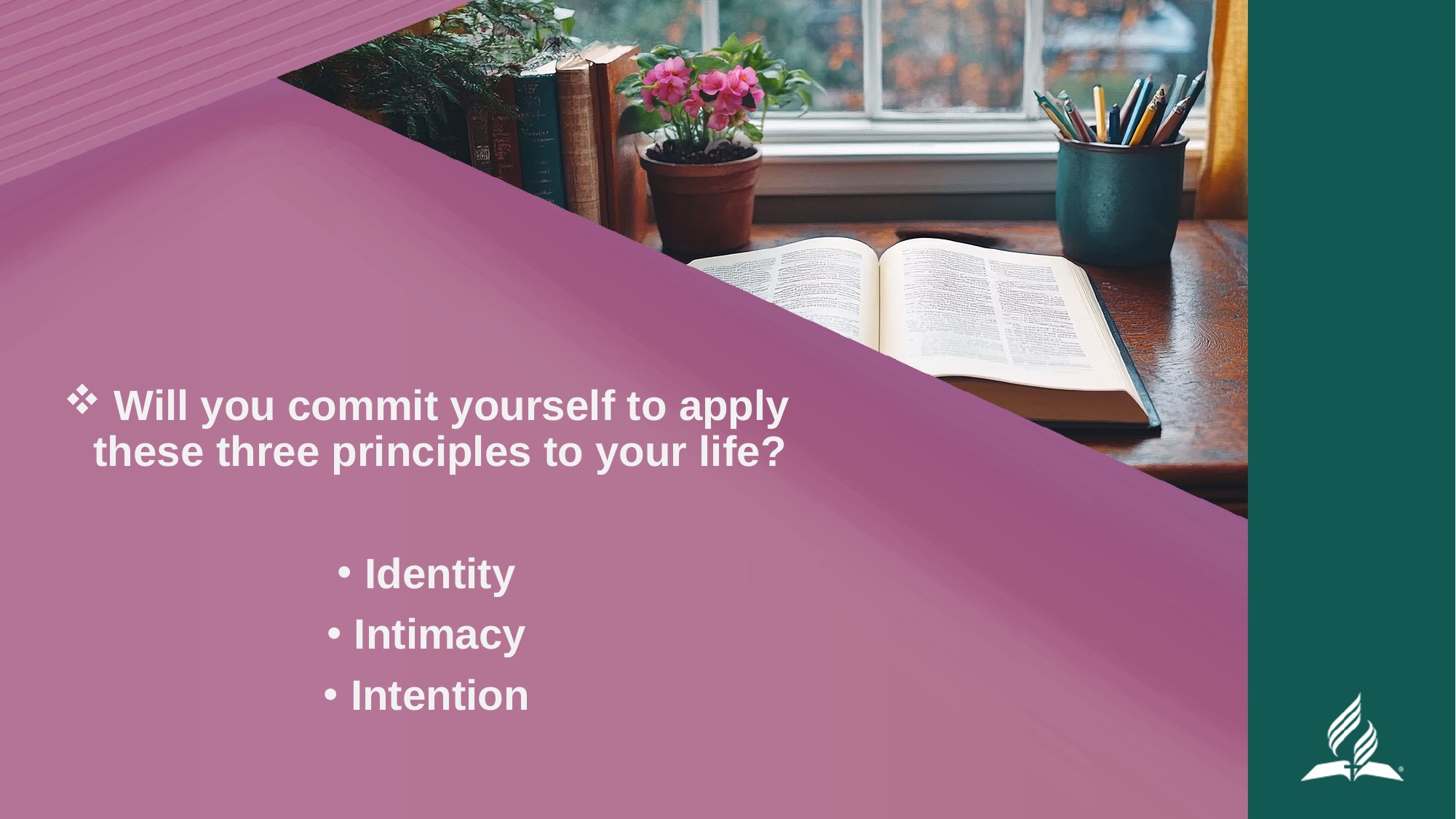

Will you commit yourself to apply these three principles to your life?

Identity
Intimacy
Intention